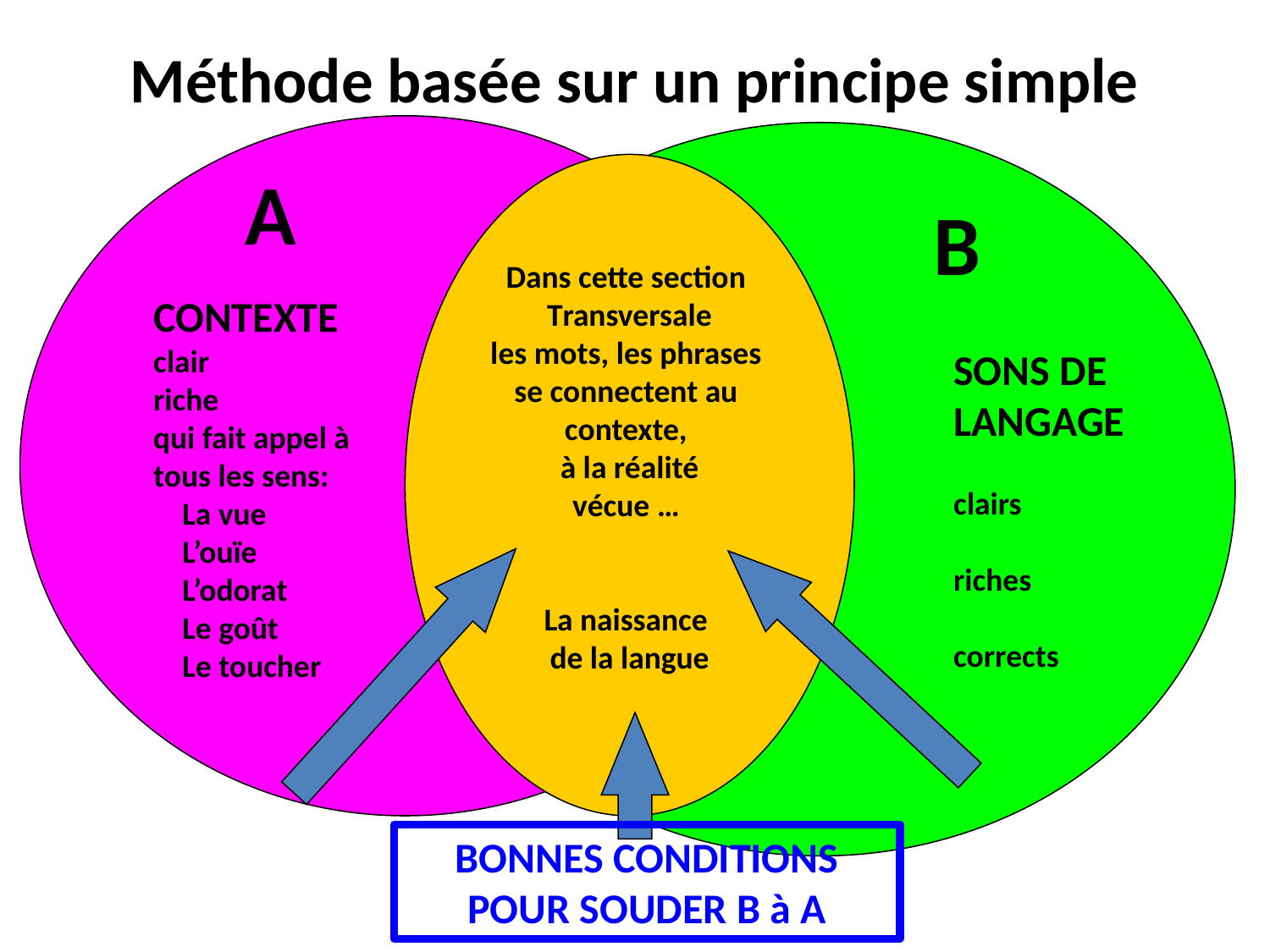

# Méthode basée sur un principe simple

A

Dans cette section
Transversale
les mots, les phrases
se connectent au
contexte,
à la réalité
vécue …

La naissance
de la langue

B

SONS DE
LANGAGE

clairs

riches

corrects

CONTEXTE clair
riche
qui fait appel à tous les sens:
    La vue
    L’ouïe
    L’odorat
    Le goût
    Le toucher

BONNES CONDITIONS POUR SOUDER B à A